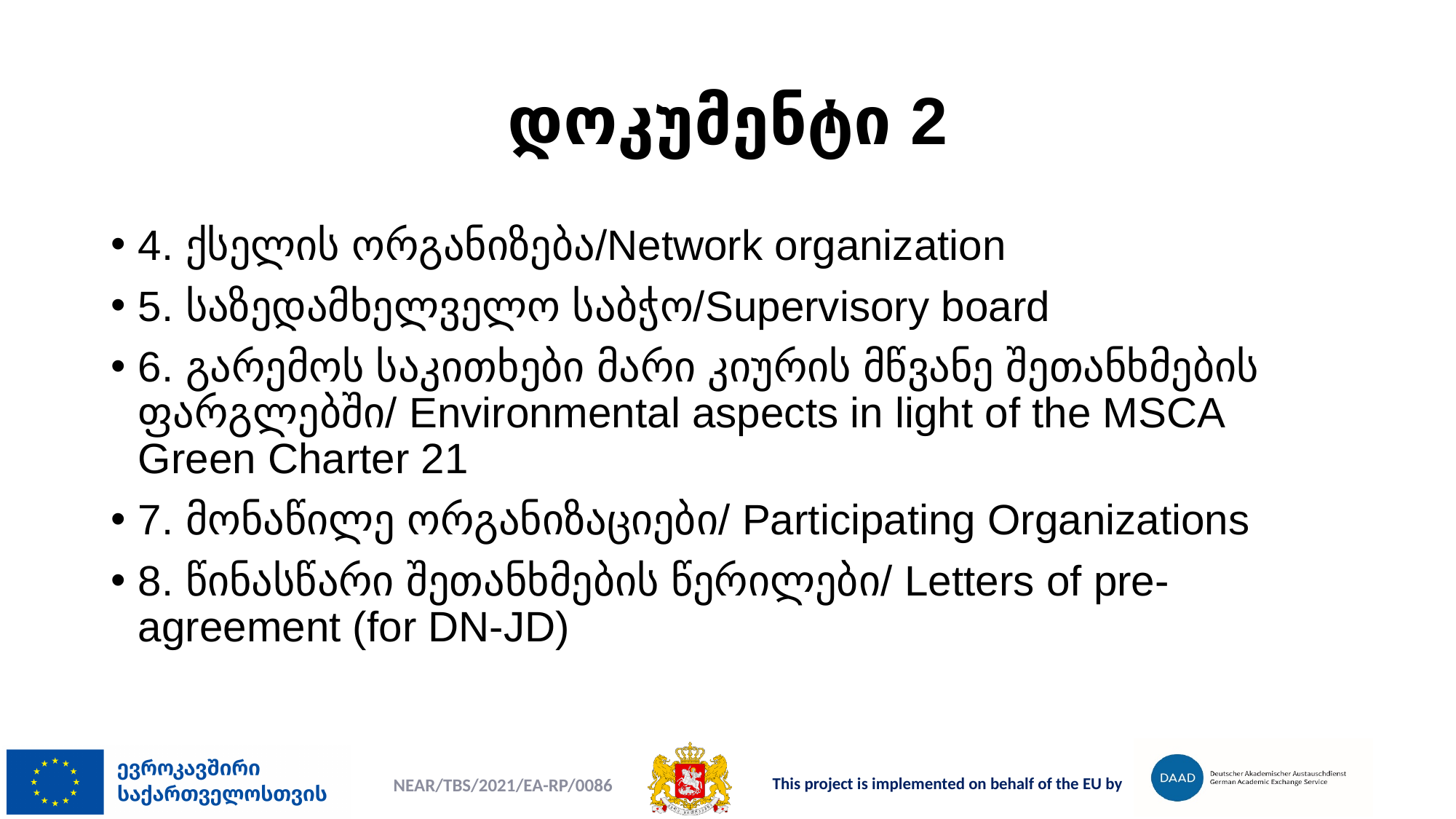

# დოკუმენტი 2
4. ქსელის ორგანიზება/Network organization
5. საზედამხელველო საბჭო/Supervisory board
6. გარემოს საკითხები მარი კიურის მწვანე შეთანხმების ფარგლებში/ Environmental aspects in light of the MSCA Green Charter 21
7. მონაწილე ორგანიზაციები/ Participating Organizations
8. წინასწარი შეთანხმების წერილები/ Letters of pre-agreement (for DN-JD)
NEAR/TBS/2021/EA-RP/0086